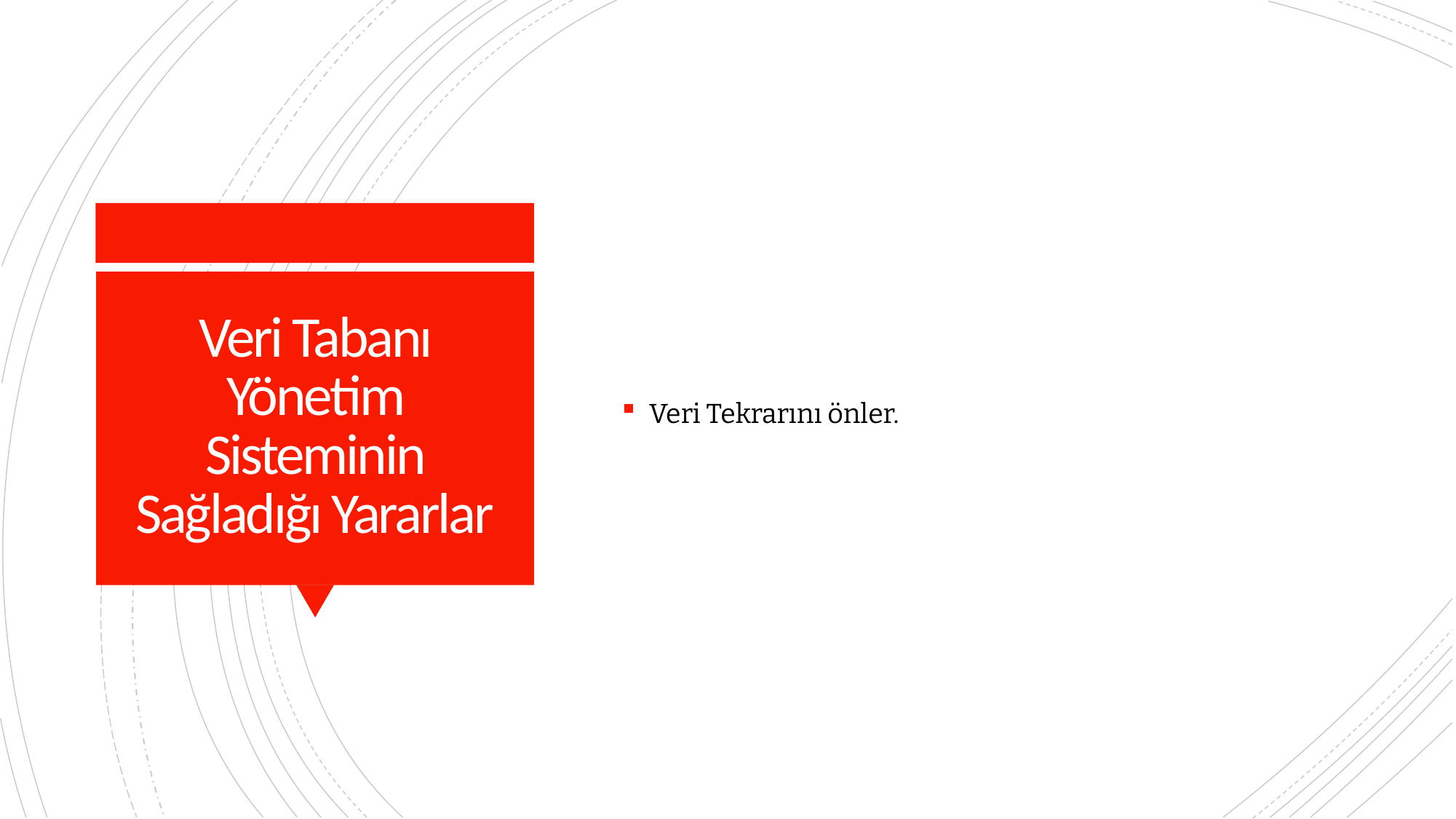

Veri Tekrarını önler.
# Veri Tabanı Yönetim Sisteminin Sağladığı Yararlar